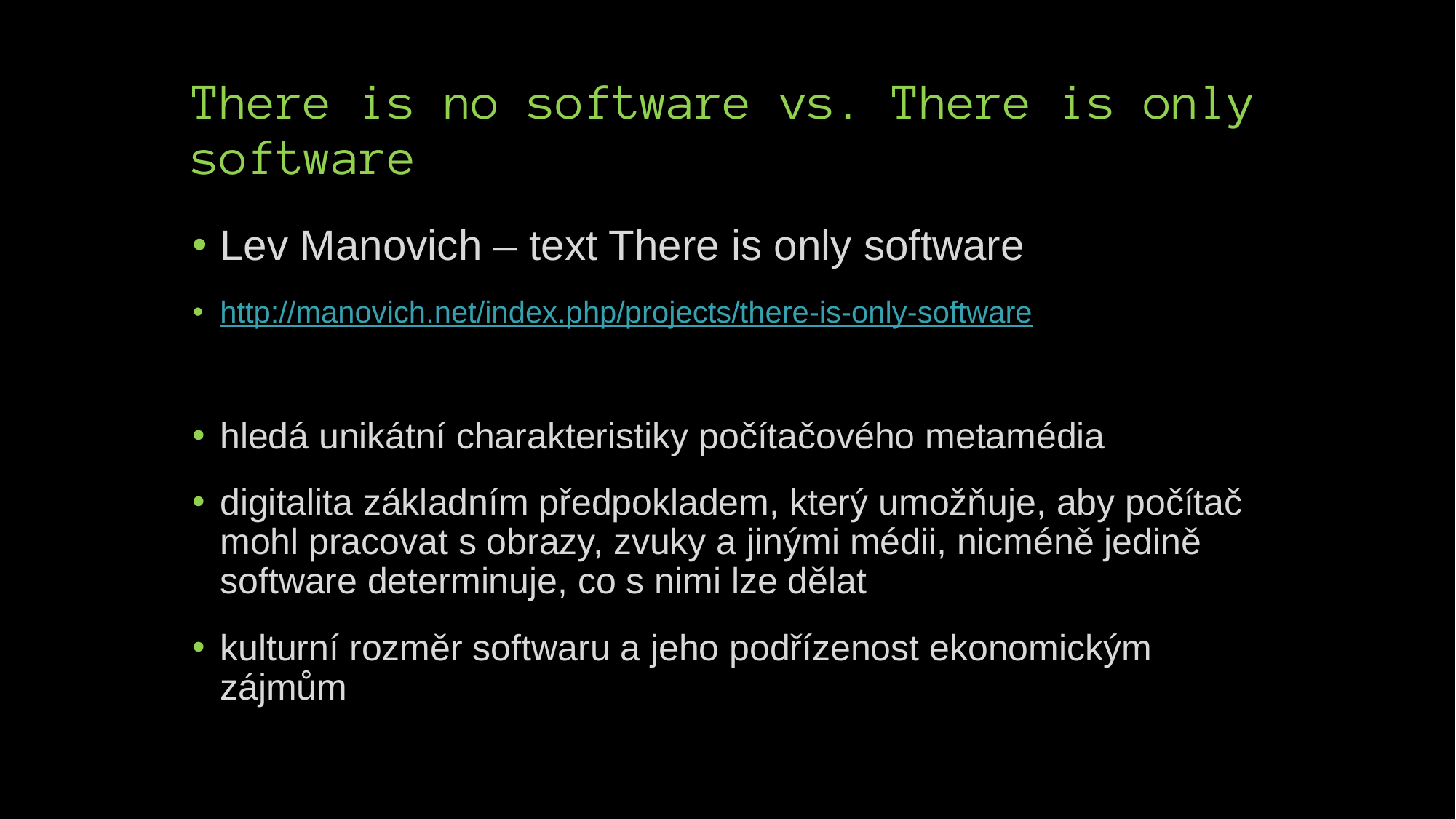

# There is no software vs. There is only software
Lev Manovich – text There is only software
http://manovich.net/index.php/projects/there-is-only-software

hledá unikátní charakteristiky počítačového metamédia
digitalita základním předpokladem, který umožňuje, aby počítač mohl pracovat s obrazy, zvuky a jinými médii, nicméně jedině software determinuje, co s nimi lze dělat
kulturní rozměr softwaru a jeho podřízenost ekonomickým zájmům